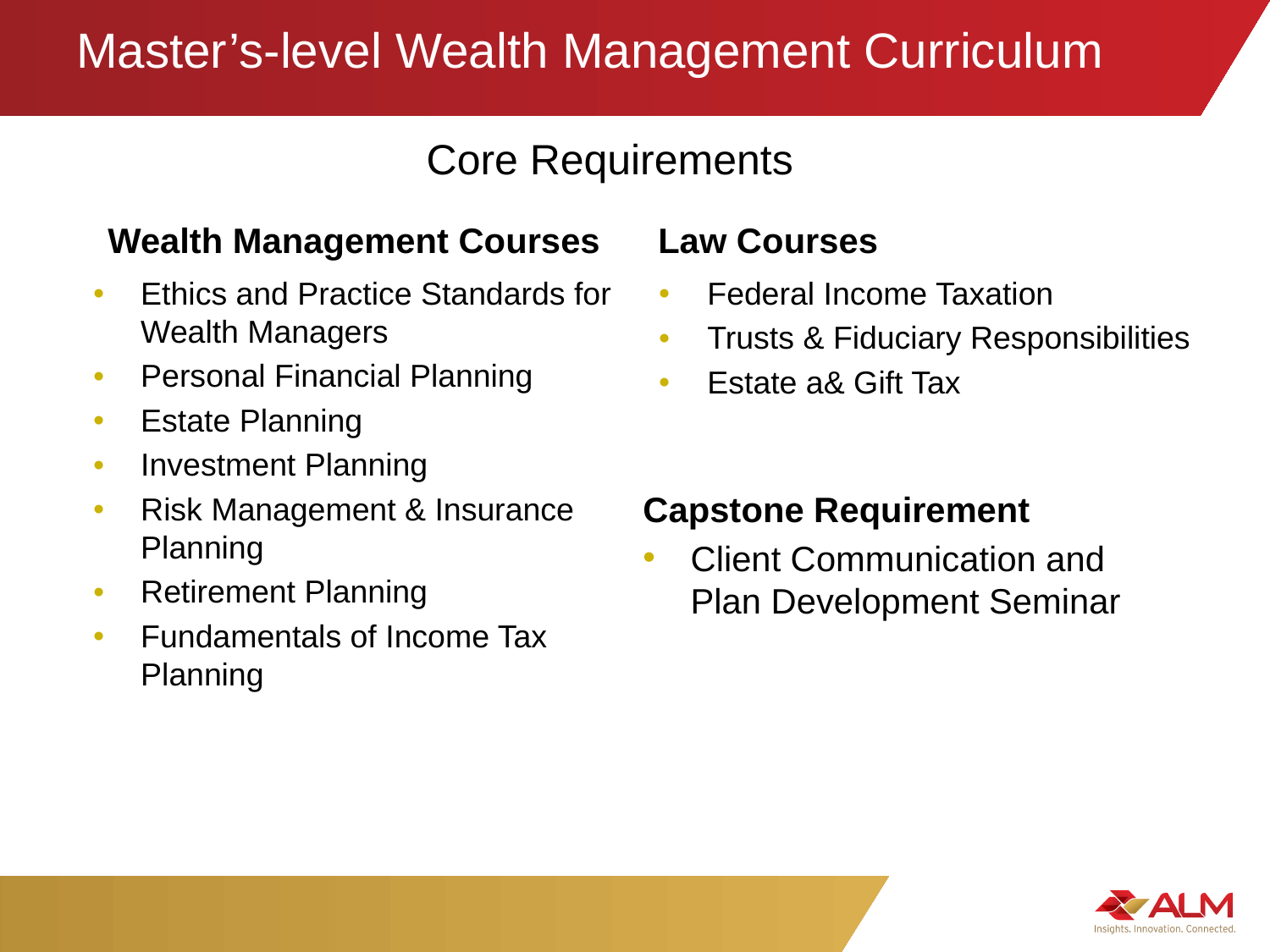

# Master’s-level Wealth Management Curriculum
Core Requirements
Wealth Management Courses
Law Courses
Ethics and Practice Standards for Wealth Managers
Personal Financial Planning
Estate Planning
Investment Planning
Risk Management & Insurance Planning
Retirement Planning
Fundamentals of Income Tax Planning

Federal Income Taxation
Trusts & Fiduciary Responsibilities
Estate a& Gift Tax
Capstone Requirement
Client Communication and Plan Development Seminar